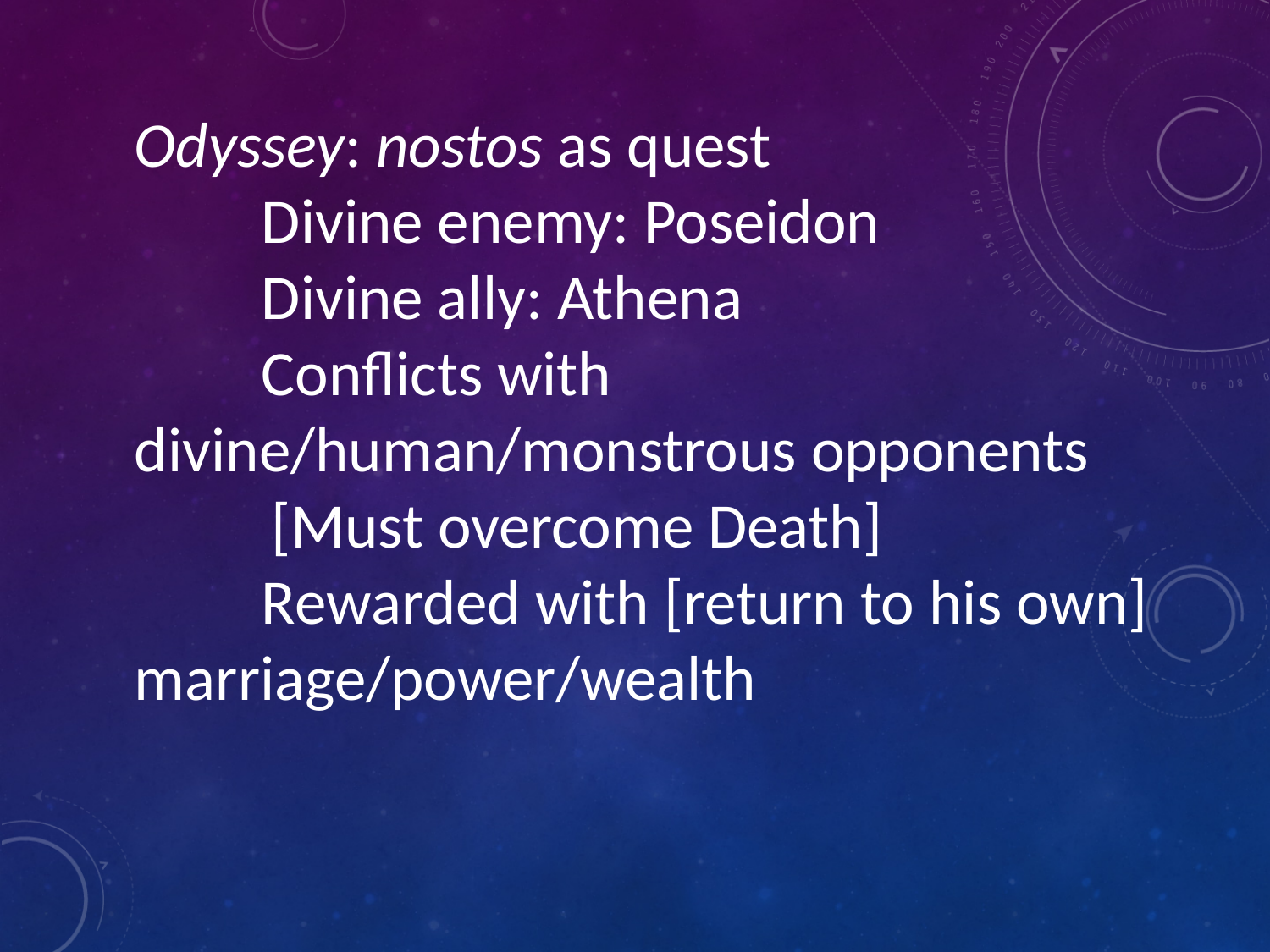

Odyssey: nostos as quest
	Divine enemy: Poseidon
	Divine ally: Athena
	Conflicts with divine/human/monstrous opponents
	[Must overcome Death]
	Rewarded with [return to his own] marriage/power/wealth